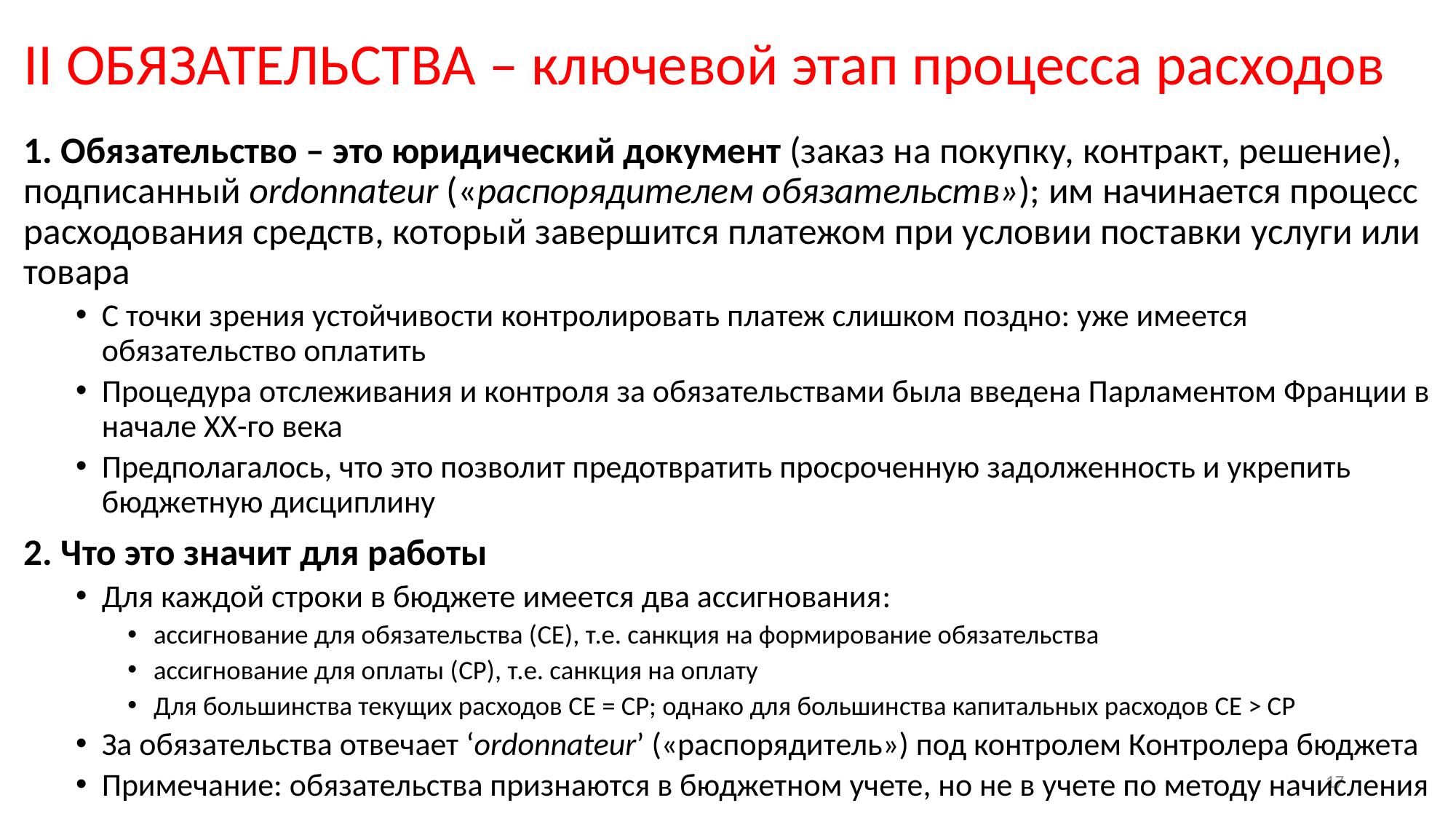

# II ОБЯЗАТЕЛЬСТВА – ключевой этап процесса расходов
1. Обязательство – это юридический документ (заказ на покупку, контракт, решение), подписанный оrdonnateur («распорядителем обязательств»); им начинается процесс расходования средств, который завершится платежом при условии поставки услуги или товара
С точки зрения устойчивости контролировать платеж слишком поздно: уже имеется обязательство оплатить
Процедура отслеживания и контроля за обязательствами была введена Парламентом Франции в начале XX-го века
Предполагалось, что это позволит предотвратить просроченную задолженность и укрепить бюджетную дисциплину
2. Что это значит для работы
Для каждой строки в бюджете имеется два ассигнования:
ассигнование для обязательства (CE), т.е. санкция на формирование обязательства
ассигнование для оплаты (CP), т.е. санкция на оплату
Для большинства текущих расходов CE = CP; однако для большинства капитальных расходов CE ˃ CP
За обязательства отвечает ‘ordonnateur’ («распорядитель») под контролем Контролера бюджета
Примечание: обязательства признаются в бюджетном учете, но не в учете по методу начисления
17